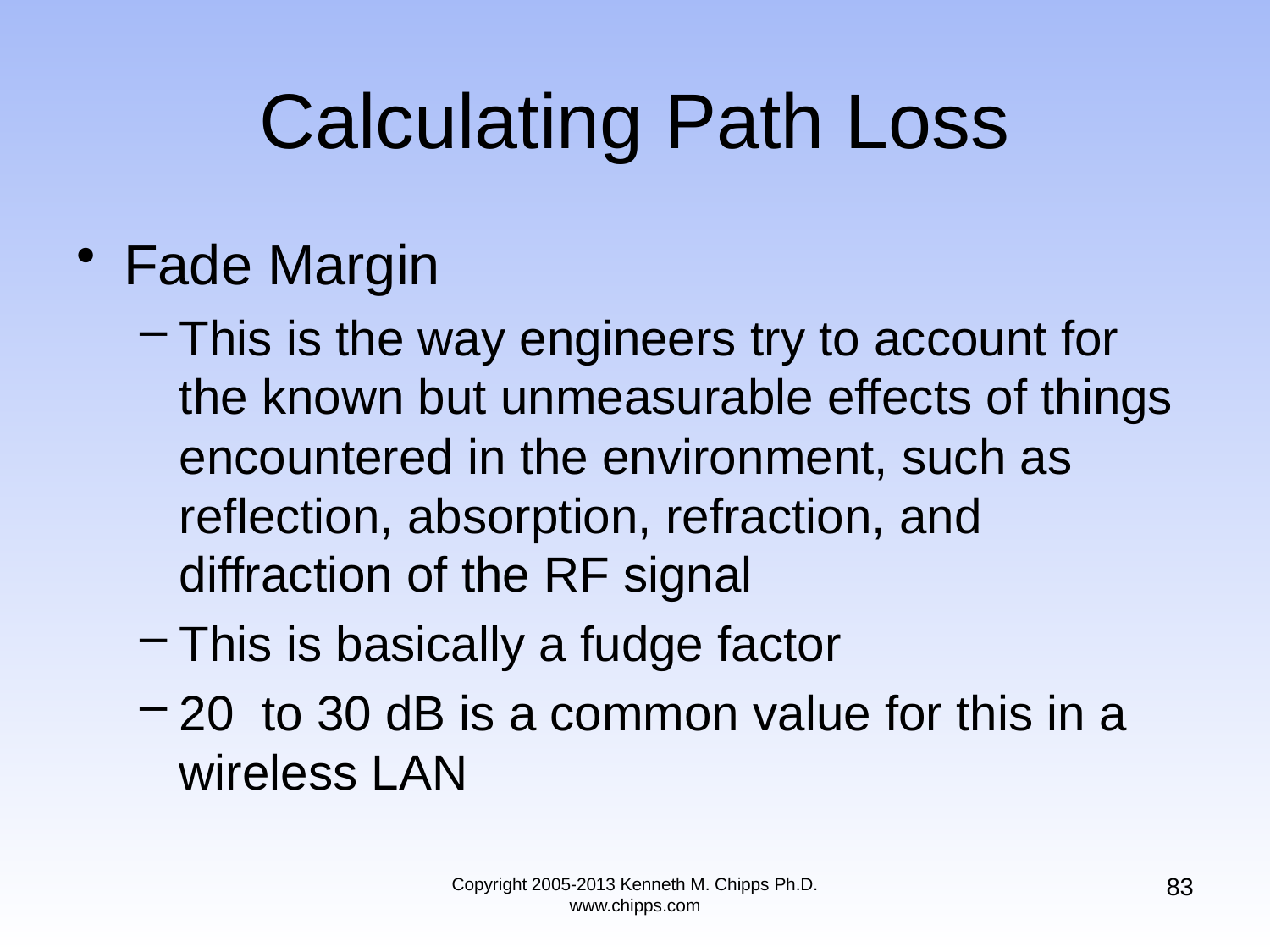

# Calculating Path Loss
Fade Margin
This is the way engineers try to account for the known but unmeasurable effects of things encountered in the environment, such as reflection, absorption, refraction, and diffraction of the RF signal
This is basically a fudge factor
20  to 30 dB is a common value for this in a wireless LAN
83
Copyright 2005-2013 Kenneth M. Chipps Ph.D. www.chipps.com